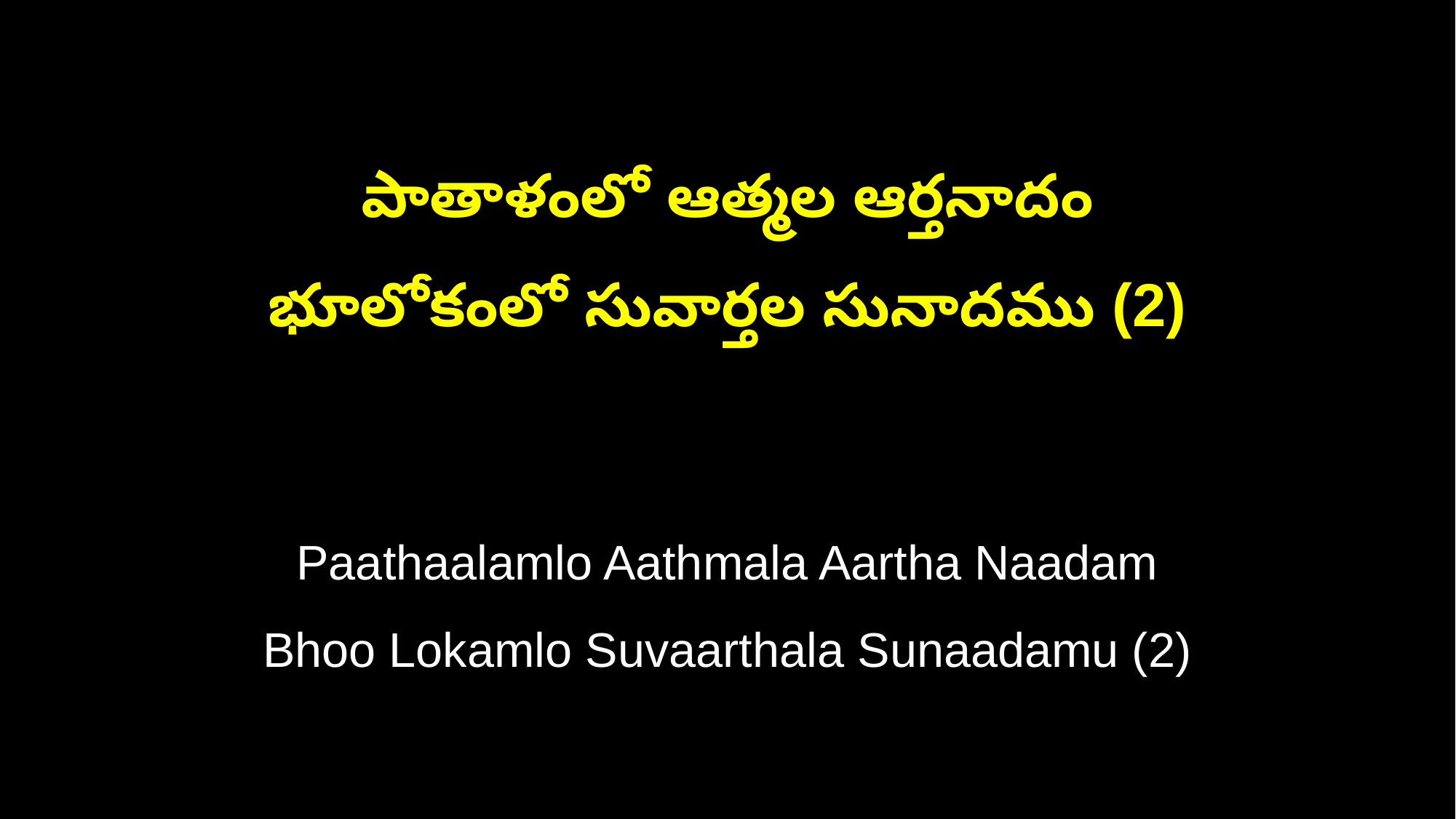

పాతాళంలో ఆత్మల ఆర్తనాదం
భూలోకంలో సువార్తల సునాదము (2)
Paathaalamlo Aathmala Aartha Naadam
Bhoo Lokamlo Suvaarthala Sunaadamu (2)